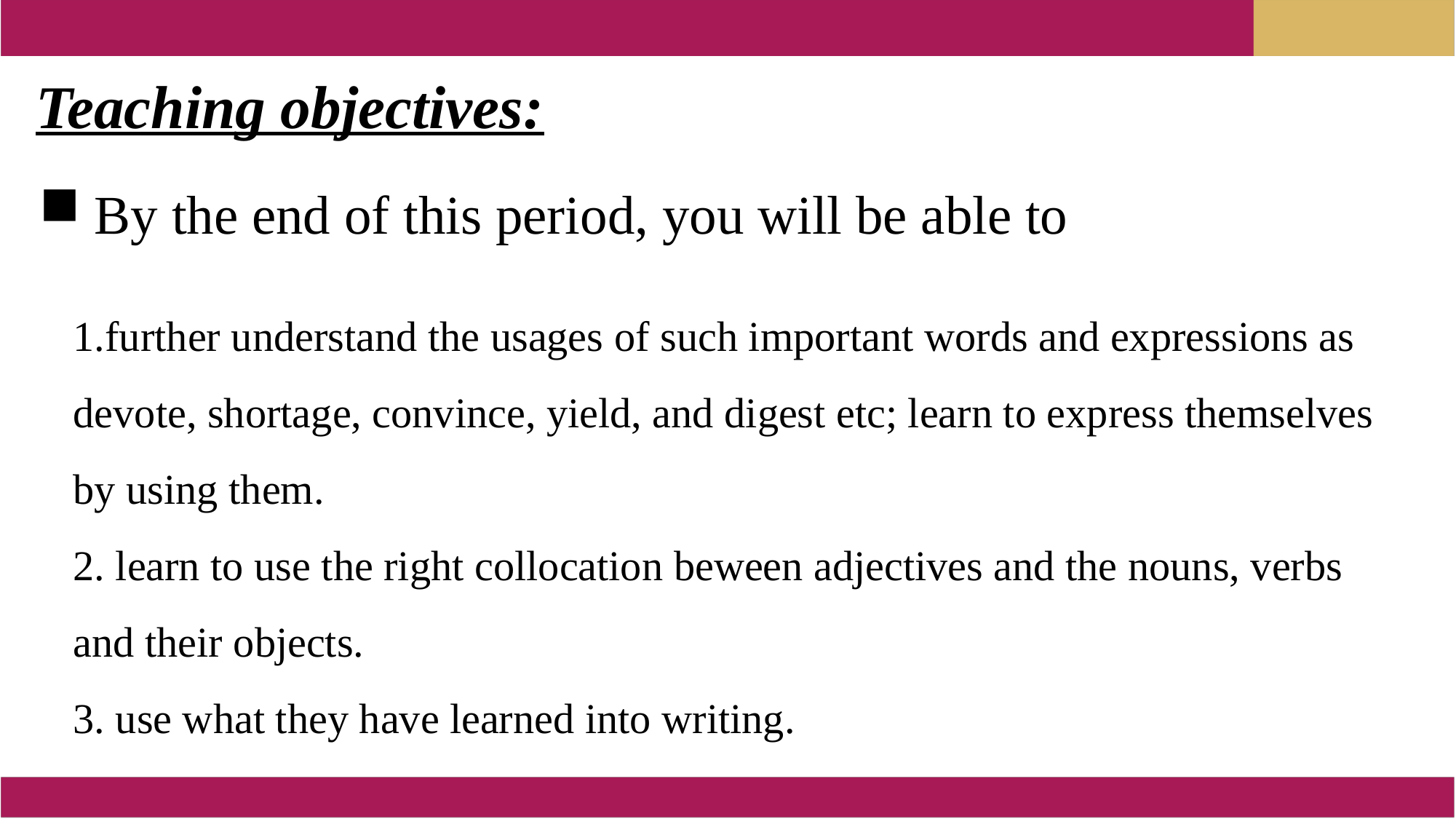

Teaching objectives:
By the end of this period, you will be able to
1.further understand the usages of such important words and expressions as devote, shortage, convince, yield, and digest etc; learn to express themselves by using them.
2. learn to use the right collocation beween adjectives and the nouns, verbs and their objects.
3. use what they have learned into writing.